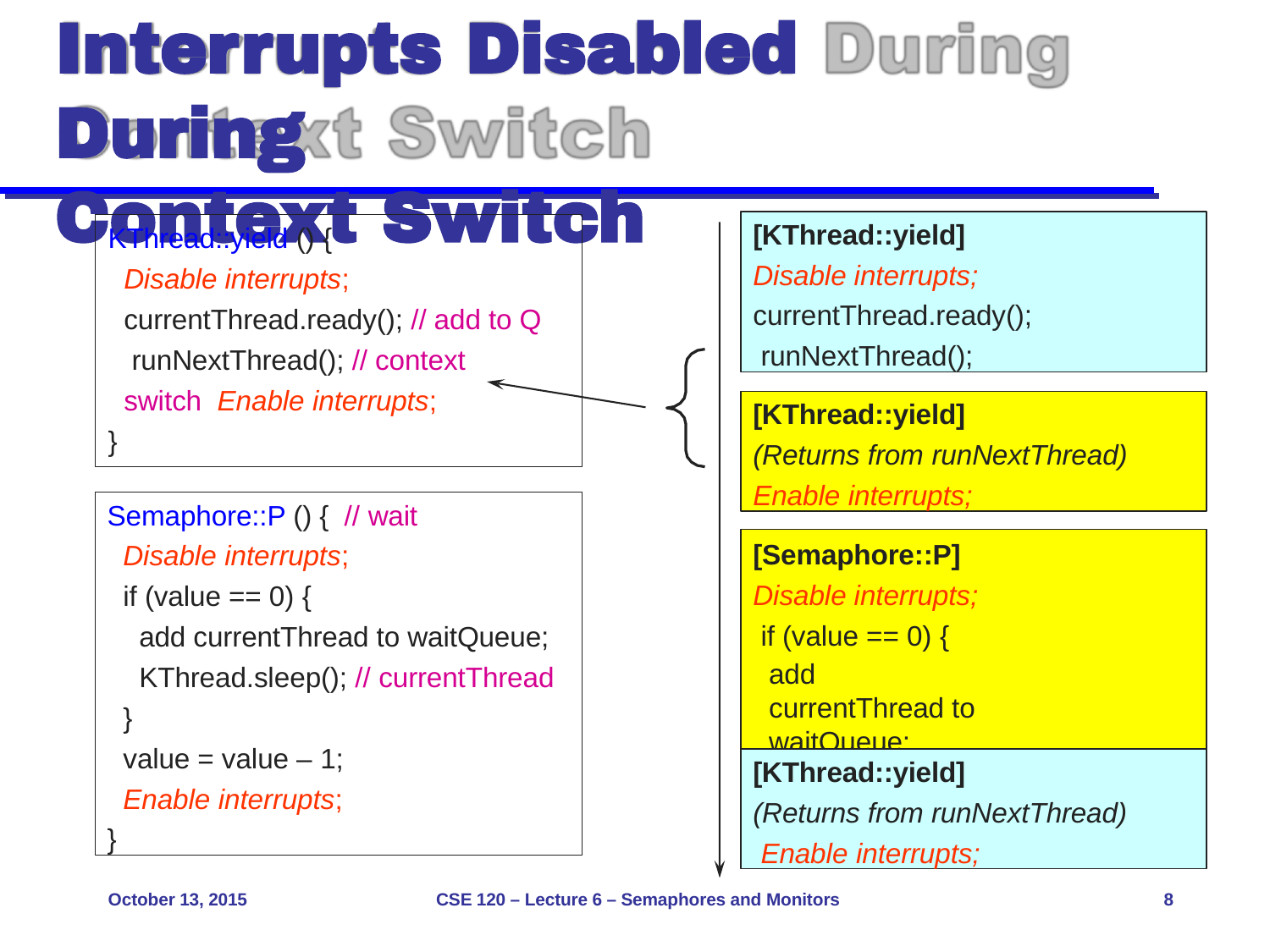

# Interrupts Disabled During
Context Switch

[KThread::yield]
Disable interrupts;  currentThread.ready();  runNextThread();
KThread::yield () {
Disable interrupts;  currentThread.ready(); // add to Q  runNextThread(); // context switch  Enable interrupts;
}

[KThread::yield]
(Returns from runNextThread)
Enable interrupts;
Semaphore::P () {  // wait
Disable interrupts;
if (value == 0) {
add currentThread to waitQueue;  KThread.sleep(); // currentThread
}
value = value – 1;
Enable interrupts;
}
[Semaphore::P]  Disable interrupts;  if (value == 0) {
add currentThread to waitQueue;
Kthread.sleep();
[KThread::yield]
(Returns from runNextThread)  Enable interrupts;
October 13, 2015
CSE 120 – Lecture 6 – Semaphores and Monitors
8